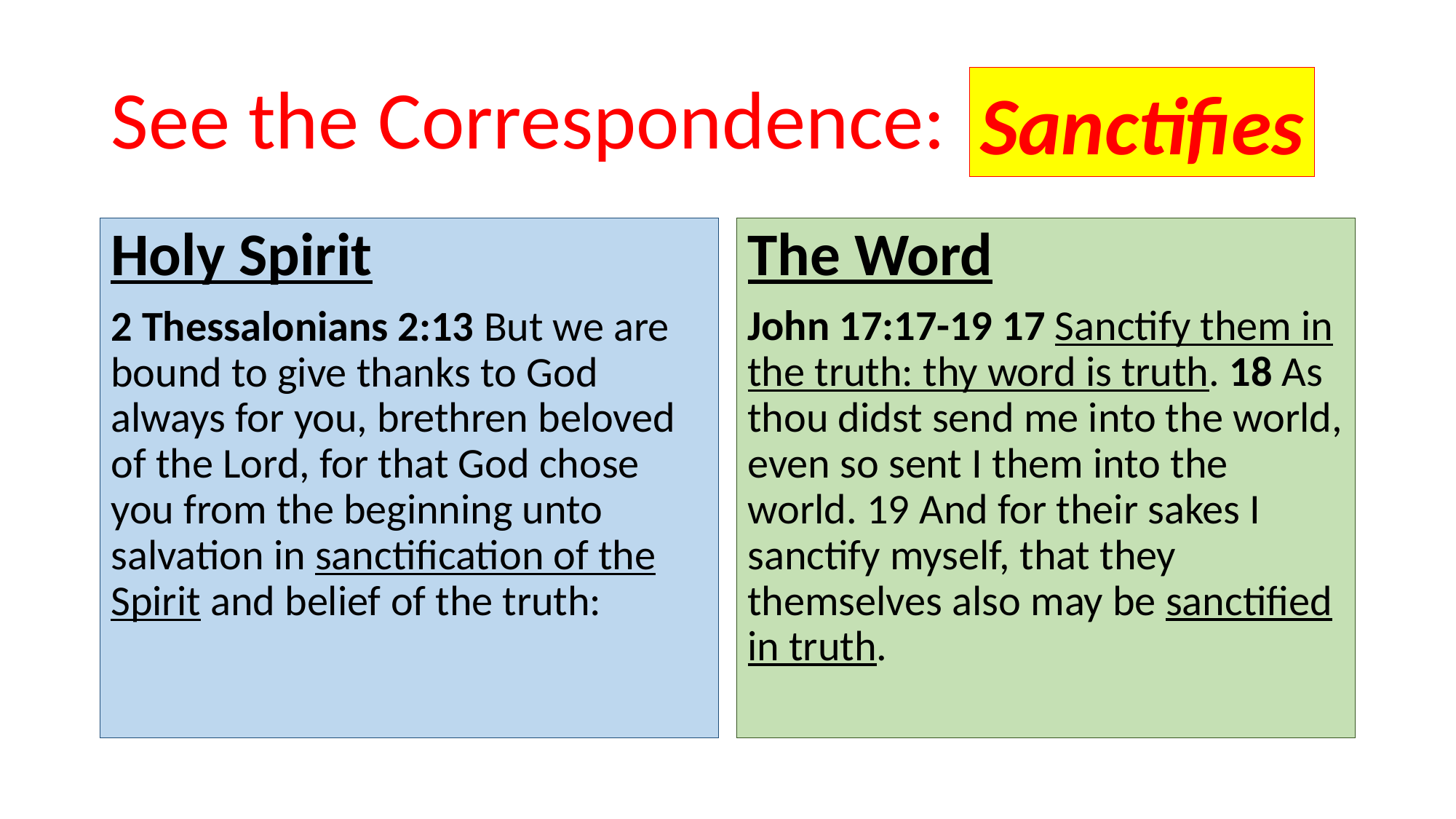

# See the Correspondence:
Sanctifies
Holy Spirit
2 Thessalonians 2:13 But we are bound to give thanks to God always for you, brethren beloved of the Lord, for that God chose you from the beginning unto salvation in sanctification of the Spirit and belief of the truth:

The Word
John 17:17-19 17 Sanctify them in the truth: thy word is truth. 18 As thou didst send me into the world, even so sent I them into the world. 19 And for their sakes I sanctify myself, that they themselves also may be sanctified in truth.